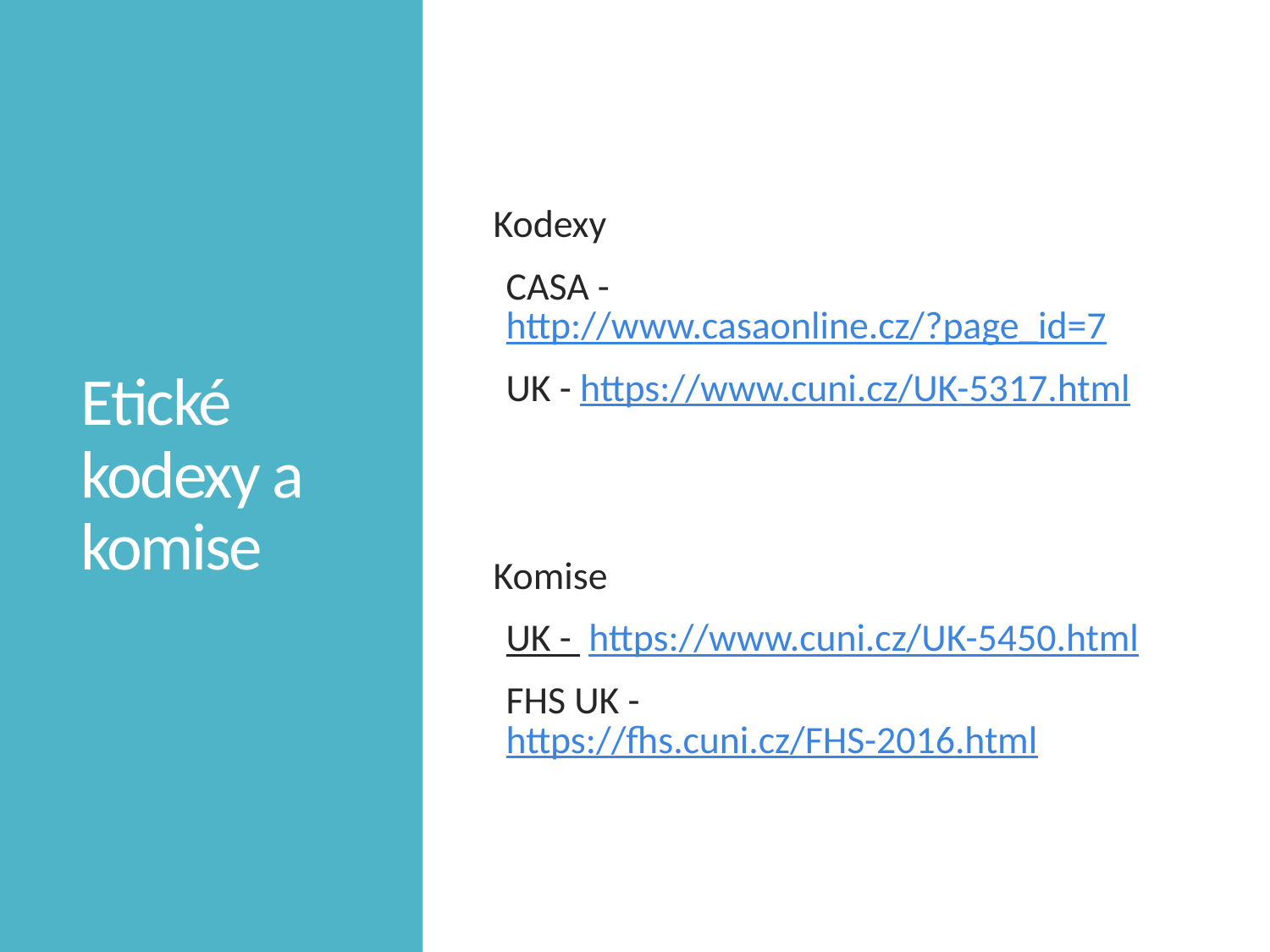

# Etické kodexy a komise

Kodexy
CASA - http://www.casaonline.cz/?page_id=7
UK - https://www.cuni.cz/UK-5317.html

Komise
UK -  https://www.cuni.cz/UK-5450.html
FHS UK - https://fhs.cuni.cz/FHS-2016.html